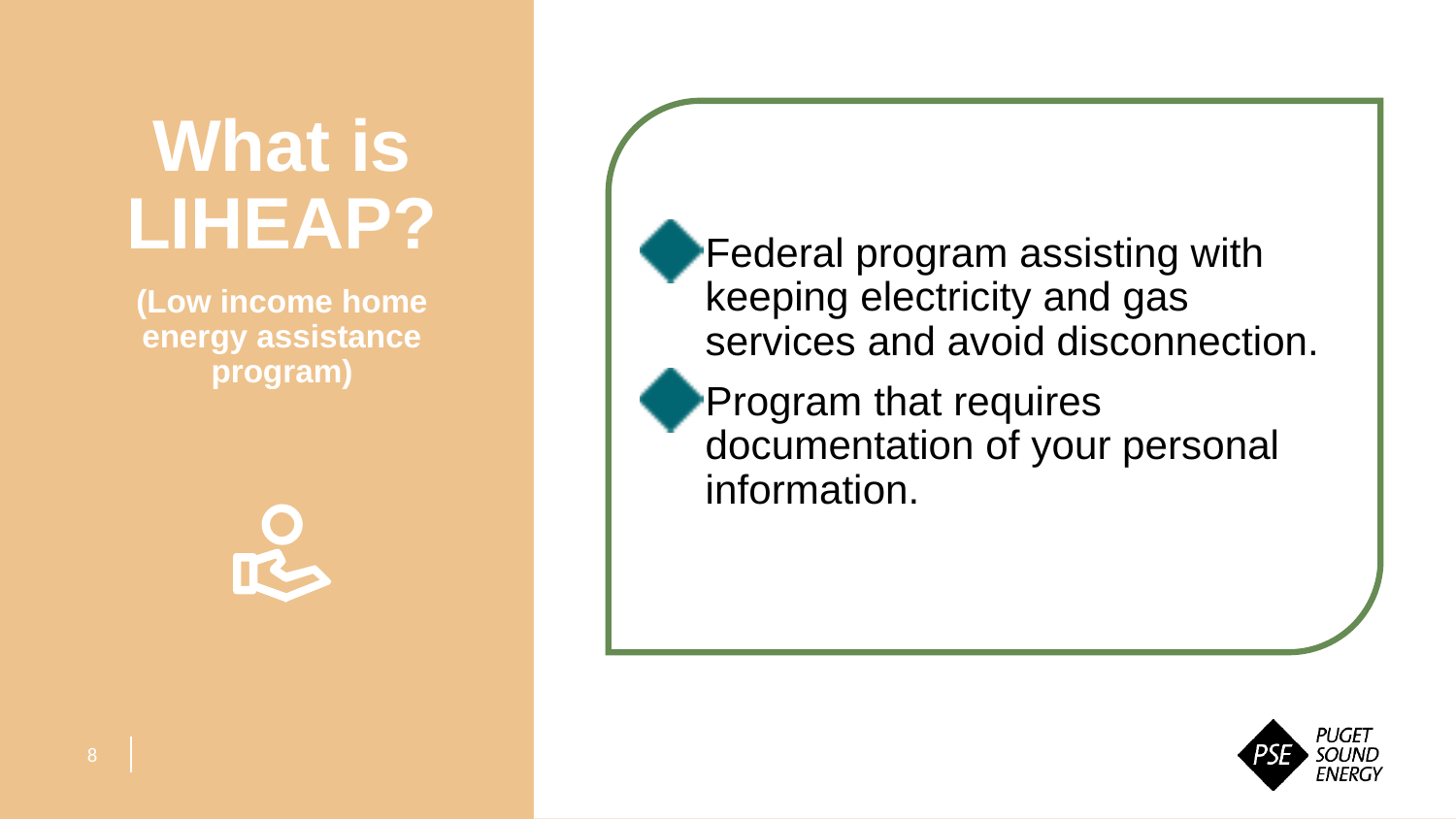

Federal program assisting with keeping electricity and gas services and avoid disconnection.
Program that requires documentation of your personal information.

What is LIHEAP?
(Low income home energy assistance program)